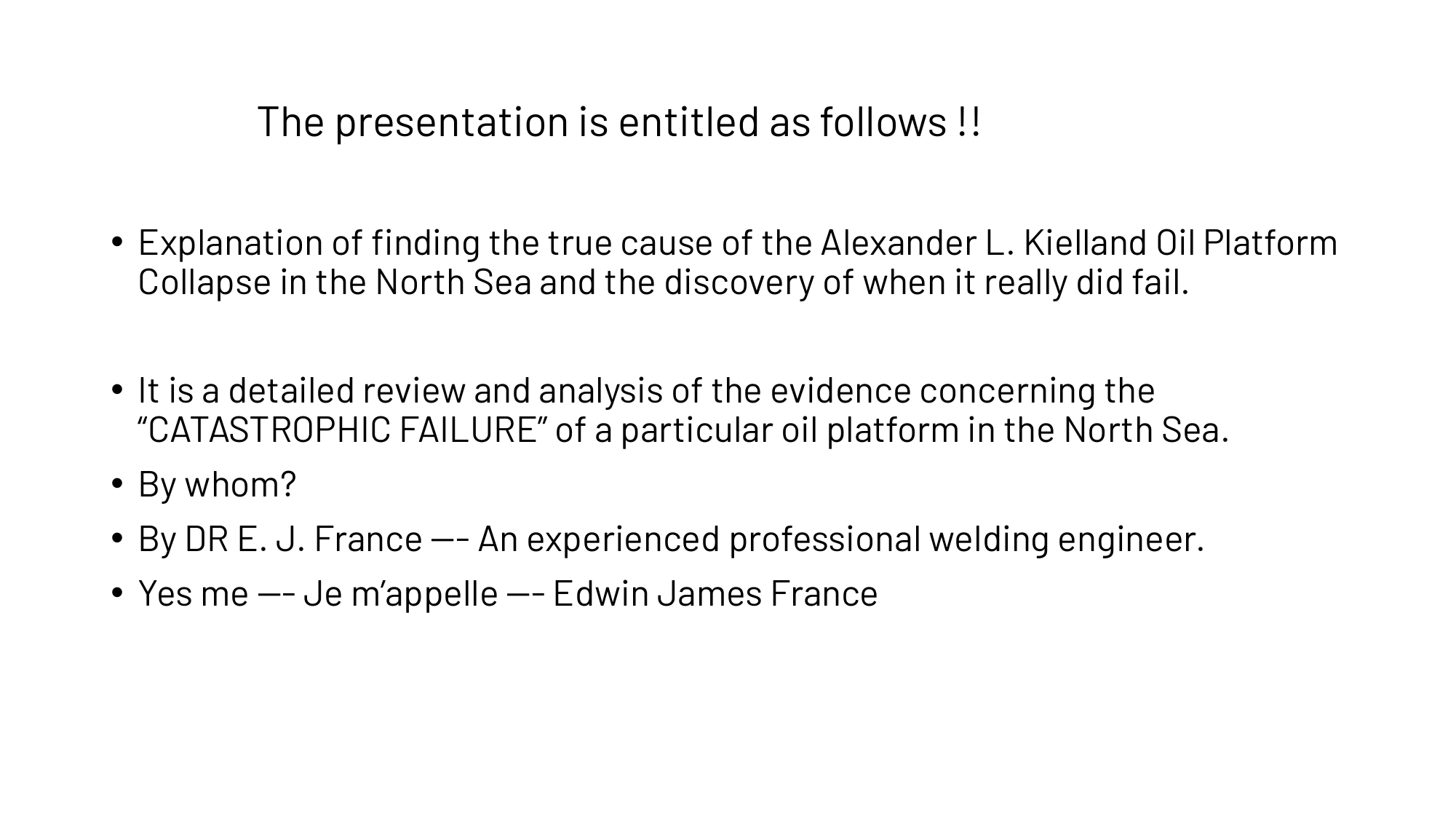

# The presentation is entitled as follows !!
Explanation of finding the true cause of the Alexander L. Kielland Oil Platform Collapse in the North Sea and the discovery of when it really did fail.

It is a detailed review and analysis of the evidence concerning the “CATASTROPHIC FAILURE” of a particular oil platform in the North Sea.
By whom?
By DR E. J. France --- An experienced professional welding engineer.
Yes me --- Je m’appelle --- Edwin James France